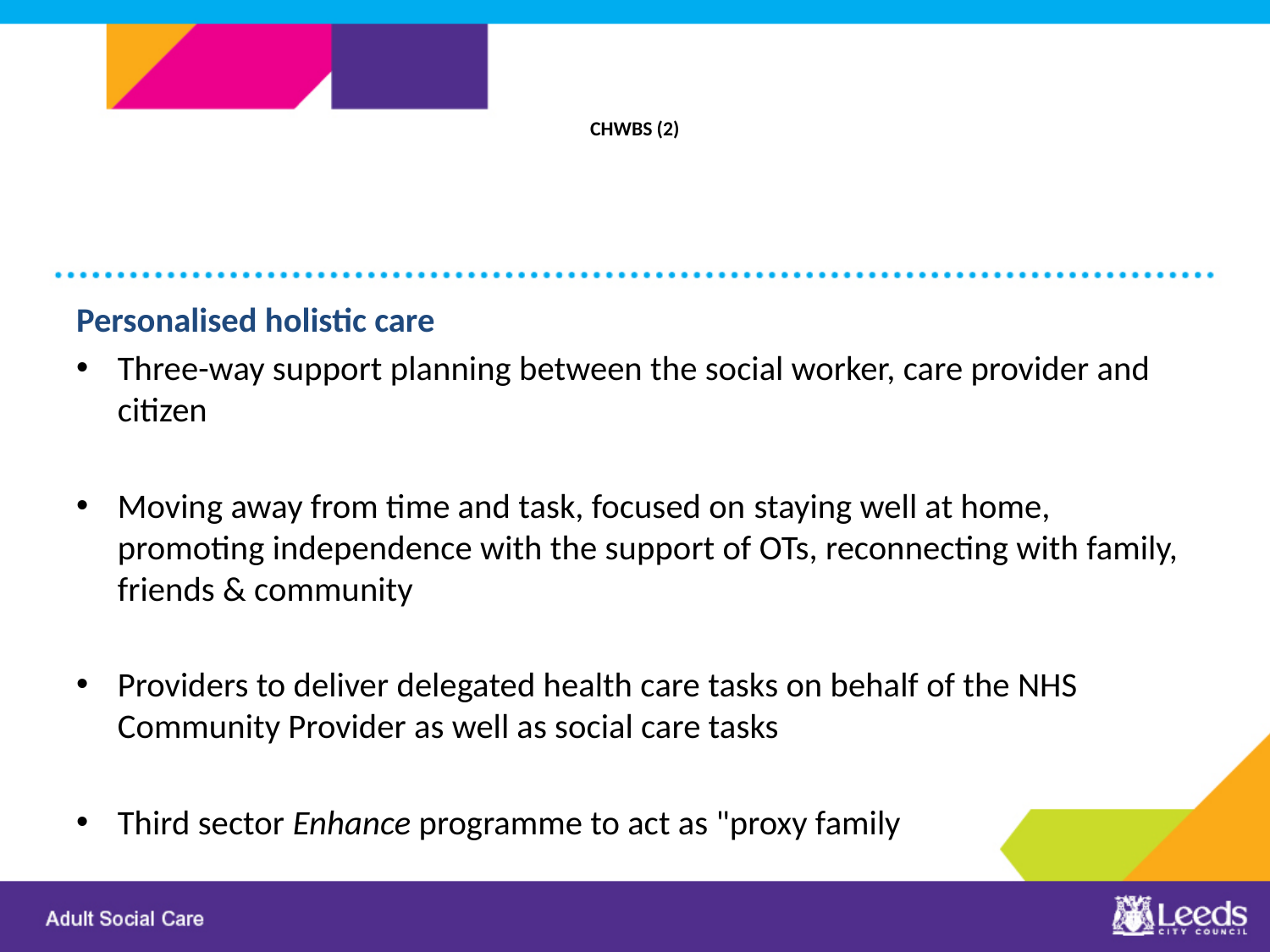

# CHWBS (2)
Personalised holistic care
Three-way support planning between the social worker, care provider and citizen

Moving away from time and task, focused on staying well at home,  promoting independence with the support of OTs, reconnecting with family, friends & community

Providers to deliver delegated health care tasks on behalf of the NHS Community Provider as well as social care tasks

Third sector Enhance programme to act as "proxy family